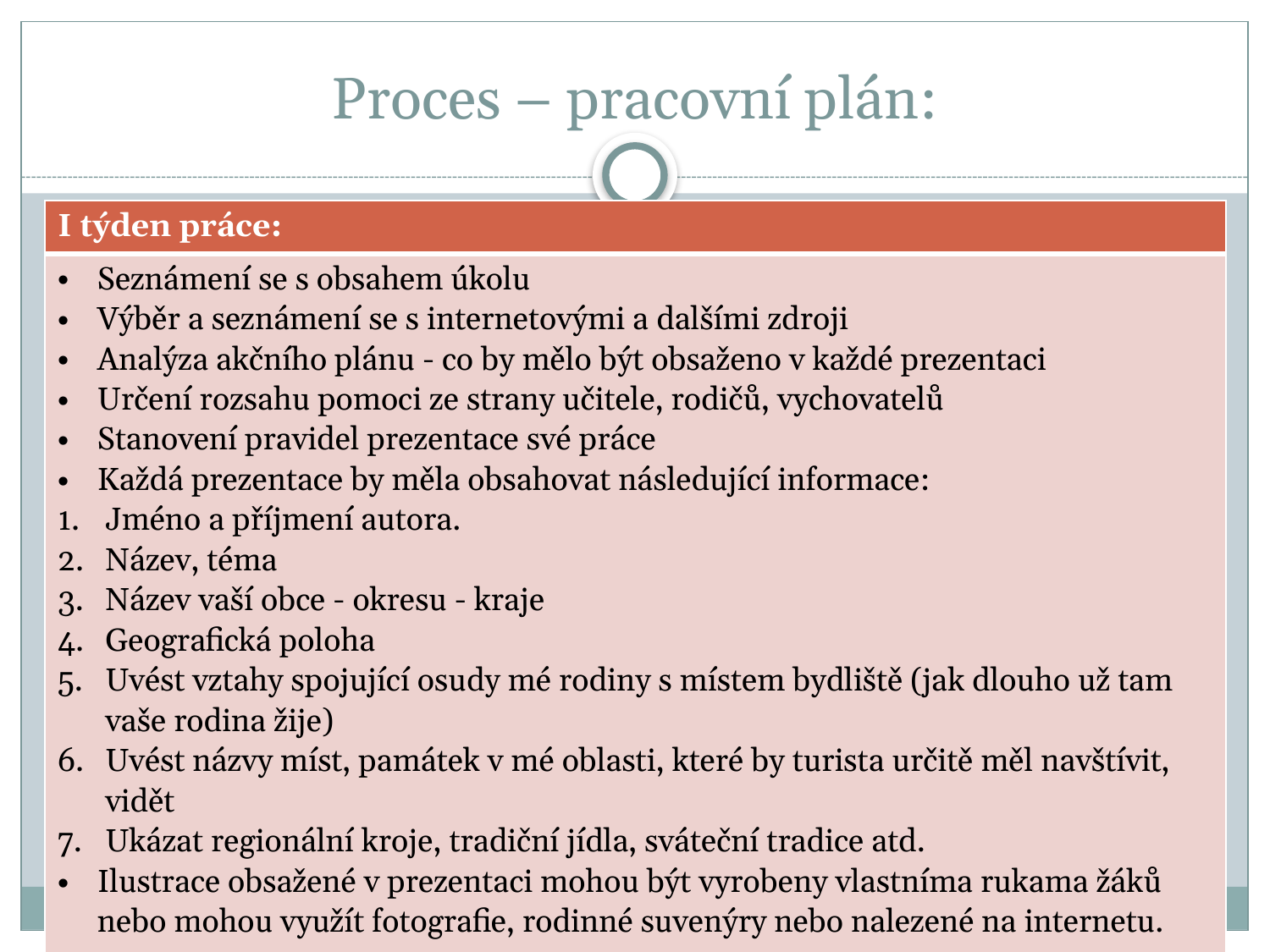

# Proces – pracovní plán:
| I týden práce: |
| --- |
| Seznámení se s obsahem úkolu Výběr a seznámení se s internetovými a dalšími zdroji Analýza akčního plánu - co by mělo být obsaženo v každé prezentaci Určení rozsahu pomoci ze strany učitele, rodičů, vychovatelů Stanovení pravidel prezentace své práce Každá prezentace by měla obsahovat následující informace: Jméno a příjmení autora. Název, téma Název vaší obce - okresu - kraje Geografická poloha Uvést vztahy spojující osudy mé rodiny s místem bydliště (jak dlouho už tam vaše rodina žije) Uvést názvy míst, památek v mé oblasti, které by turista určitě měl navštívit, vidět Ukázat regionální kroje, tradiční jídla, sváteční tradice atd. Ilustrace obsažené v prezentaci mohou být vyrobeny vlastníma rukama žáků nebo mohou využít fotografie, rodinné suvenýry nebo nalezené na internetu. |